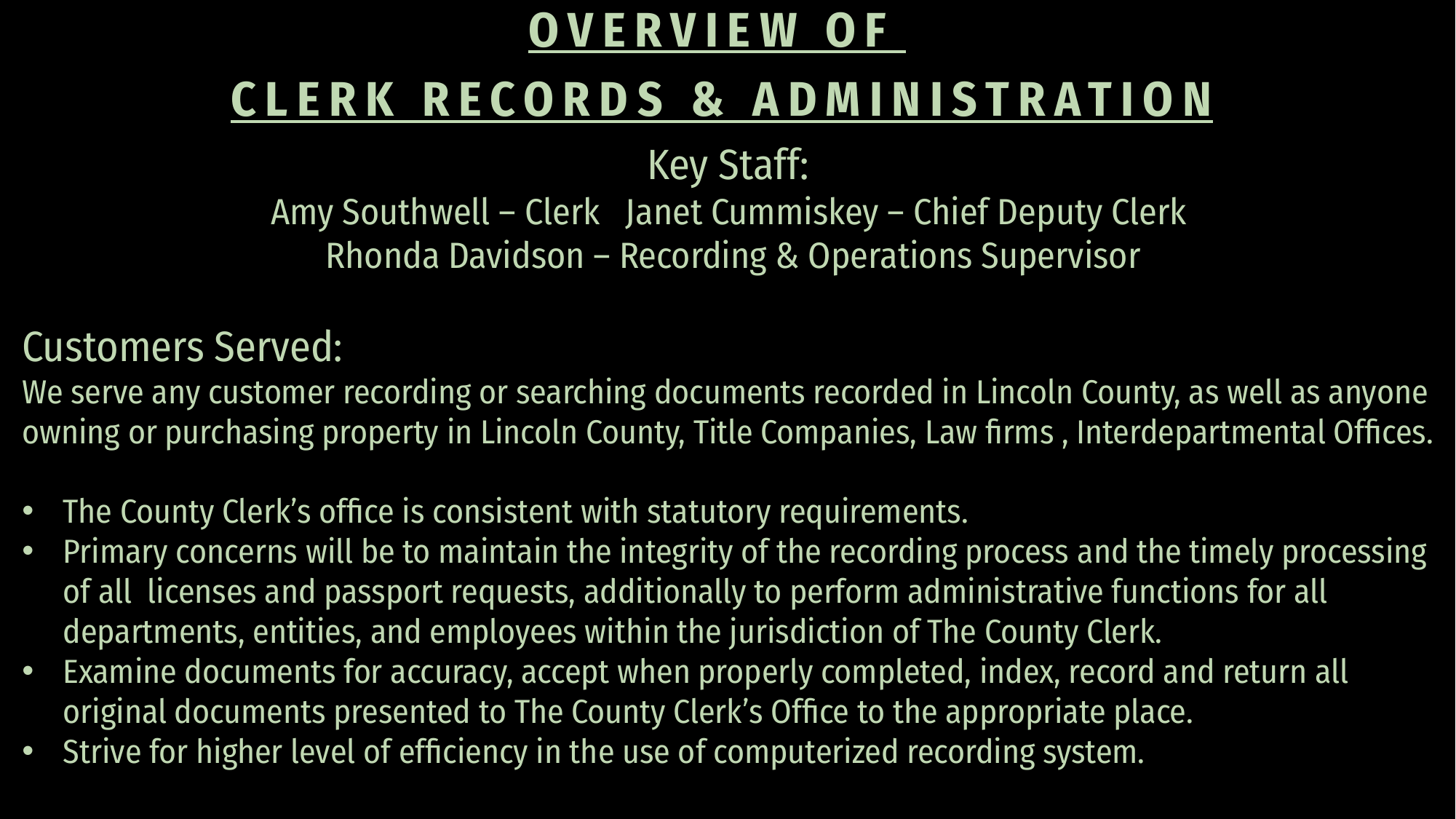

# Overview of CLERK records & Administration
Key Staff:
Amy Southwell – Clerk   Janet Cummiskey – Chief Deputy Clerk
Rhonda Davidson – Recording & Operations Supervisor

Customers Served:
We serve any customer recording or searching documents recorded in Lincoln County, as well as anyone
owning or purchasing property in Lincoln County, Title Companies, Law firms , Interdepartmental Offices.

The County Clerk’s office is consistent with statutory requirements.
Primary concerns will be to maintain the integrity of the recording process and the timely processing of all  licenses and passport requests, additionally to perform administrative functions for all departments, entities, and employees within the jurisdiction of The County Clerk.
Examine documents for accuracy, accept when properly completed, index, record and return all original documents presented to The County Clerk’s Office to the appropriate place.
Strive for higher level of efficiency in the use of computerized recording system.